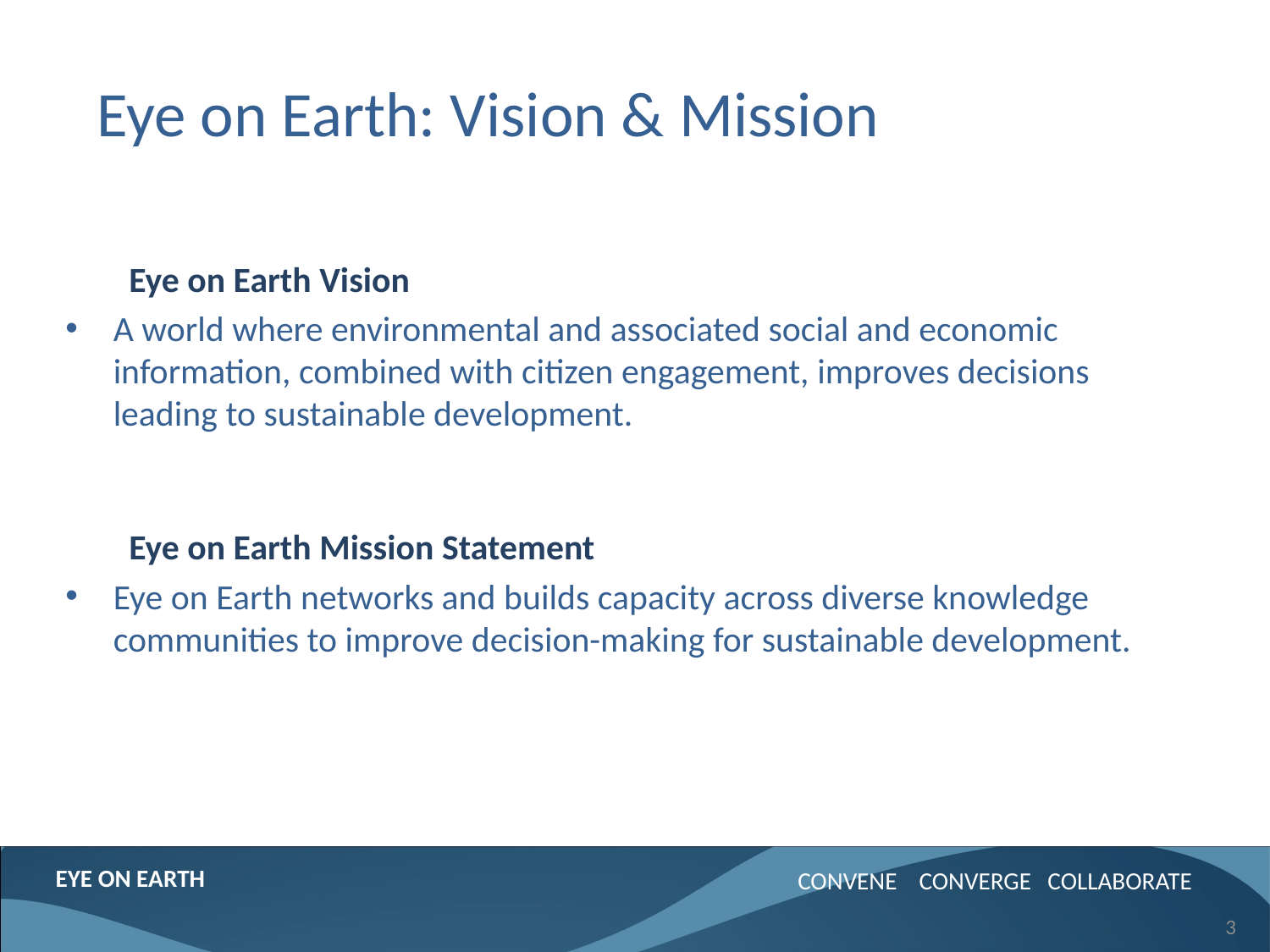

# Eye on Earth: Vision & Mission

Eye on Earth Vision
A world where environmental and associated social and economic information, combined with citizen engagement, improves decisions leading to sustainable development.

Eye on Earth Mission Statement
Eye on Earth networks and builds capacity across diverse knowledge communities to improve decision-making for sustainable development.
3